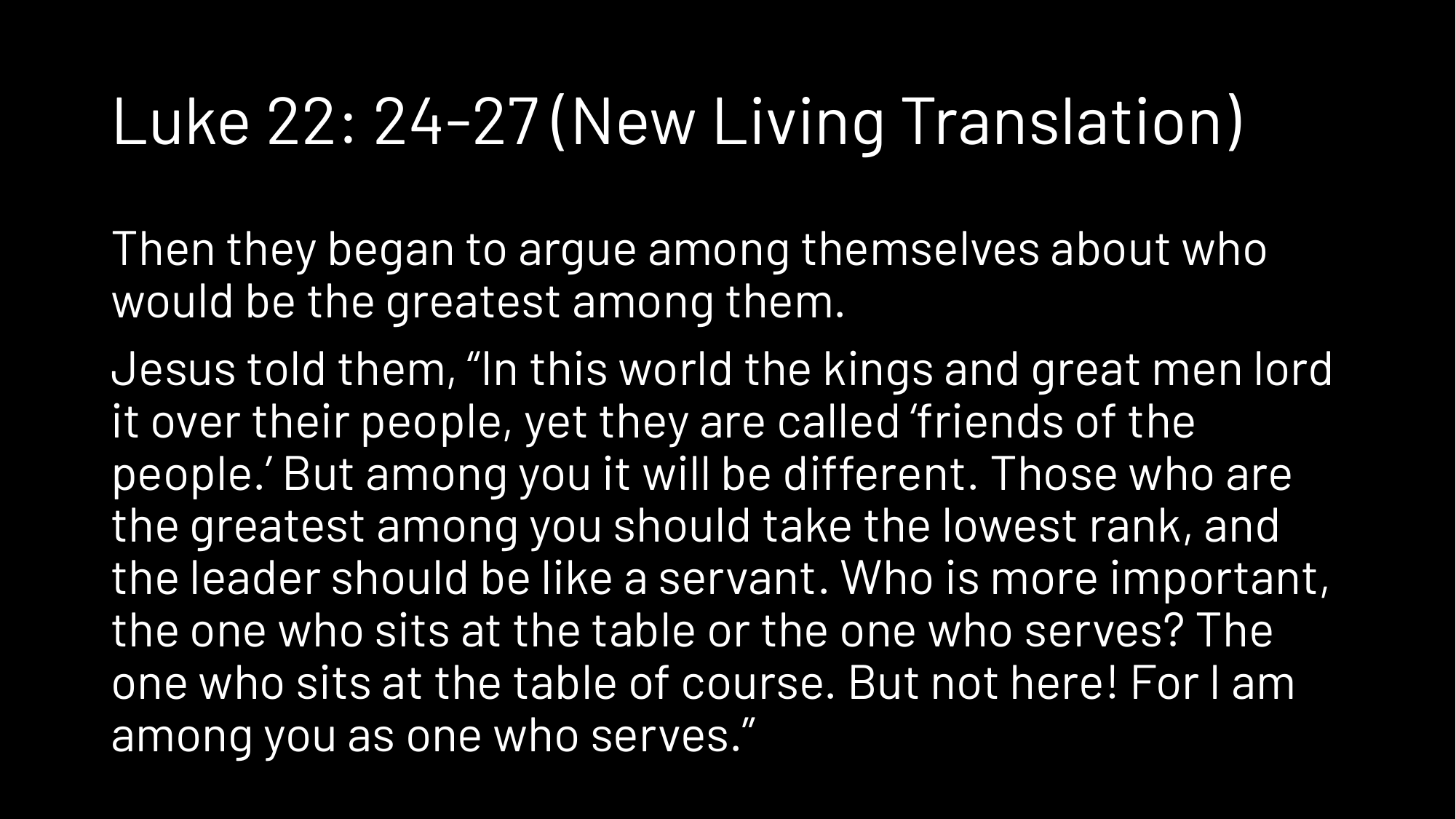

# Luke 22: 24-27 (New Living Translation)
Then they began to argue among themselves about who would be the greatest among them.
Jesus told them, “In this world the kings and great men lord it over their people, yet they are called ‘friends of the people.’ But among you it will be different. Those who are the greatest among you should take the lowest rank, and the leader should be like a servant. Who is more important, the one who sits at the table or the one who serves? The one who sits at the table of course. But not here! For I am among you as one who serves.”